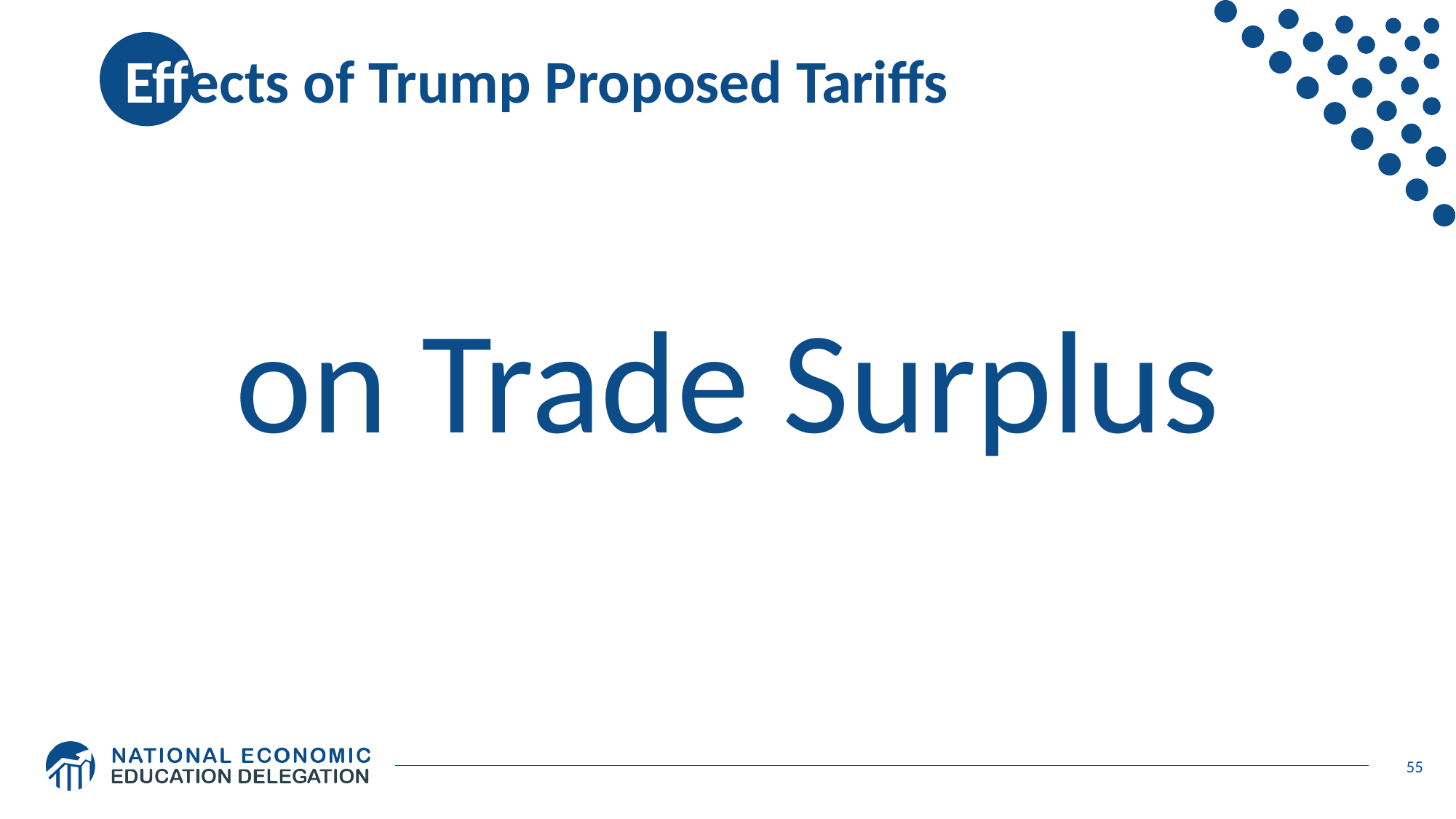

# Effects of Trump Proposed Tariffs
on Trade Surplus
55